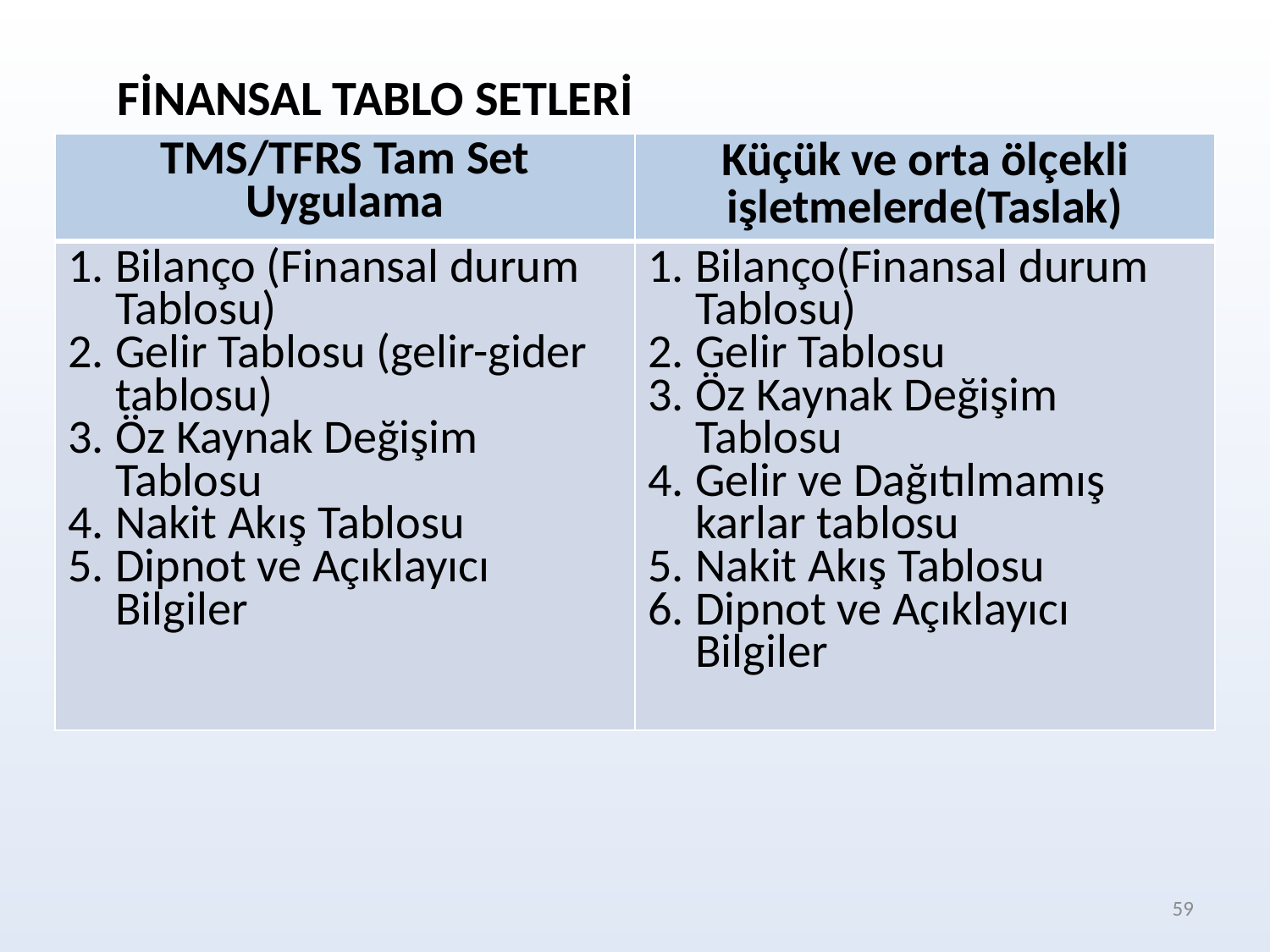

FİNANSAL TABLO SETLERİ
| TMS/TFRS Tam Set Uygulama | Küçük ve orta ölçekli işletmelerde(Taslak) |
| --- | --- |
| Bilanço (Finansal durum Tablosu) Gelir Tablosu (gelir-gider tablosu) Öz Kaynak Değişim Tablosu Nakit Akış Tablosu Dipnot ve Açıklayıcı Bilgiler | Bilanço(Finansal durum Tablosu) Gelir Tablosu Öz Kaynak Değişim Tablosu Gelir ve Dağıtılmamış karlar tablosu Nakit Akış Tablosu Dipnot ve Açıklayıcı Bilgiler |

59